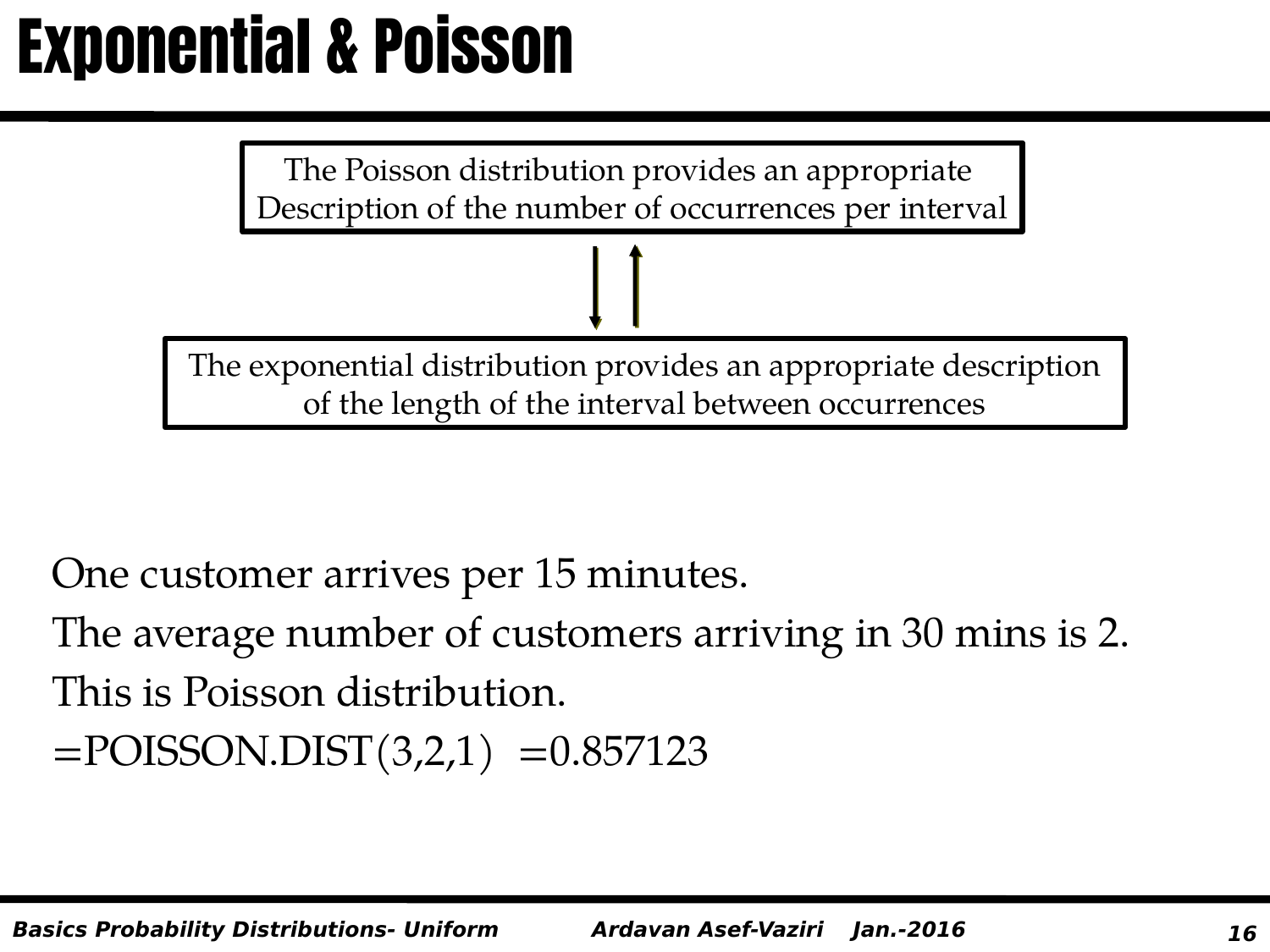

# Exponential & Poisson
The Poisson distribution provides an appropriate
Description of the number of occurrences per interval

The exponential distribution provides an appropriate description of the length of the interval between occurrences
One customer arrives per 15 minutes.
The average number of customers arriving in 30 mins is 2.
This is Poisson distribution.
=POISSON.DIST(3,2,1)  =0.857123